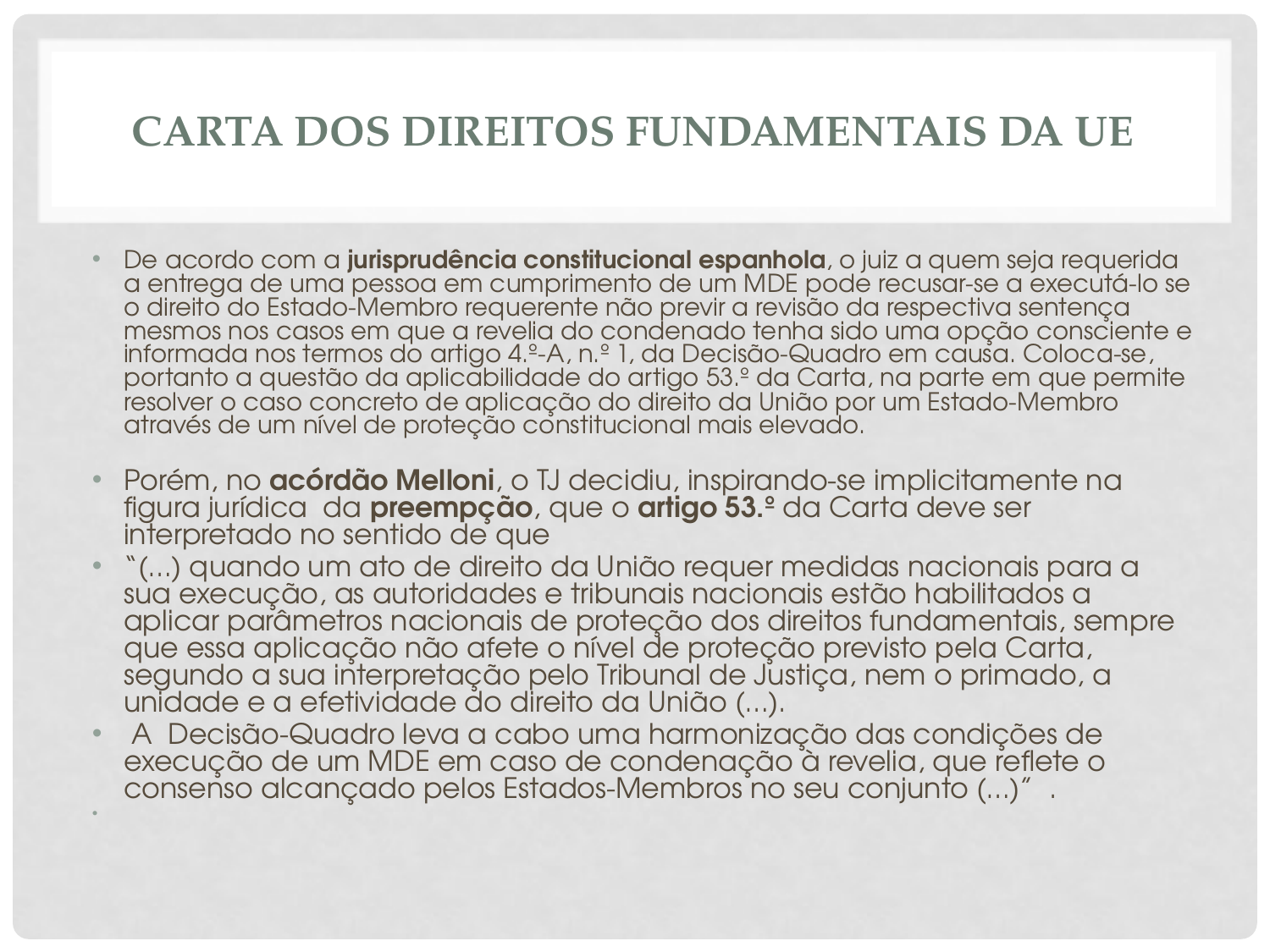

# CARTA DOS DIREITOS FUNDAMENTAIS DA UE
De acordo com a jurisprudência constitucional espanhola, o juiz a quem seja requerida a entrega de uma pessoa em cumprimento de um MDE pode recusar-se a executá-lo se o direito do Estado-Membro requerente não previr a revisão da respectiva sentença mesmos nos casos em que a revelia do condenado tenha sido uma opção consciente e informada nos termos do artigo 4.º-A, n.º 1, da Decisão-Quadro em causa. Coloca-se, portanto a questão da aplicabilidade do artigo 53.º da Carta, na parte em que permite resolver o caso concreto de aplicação do direito da União por um Estado-Membro através de um nível de proteção constitucional mais elevado.

Porém, no acórdão Melloni, o TJ decidiu, inspirando-se implicitamente na figura jurídica  da preempção, que o artigo 53.º da Carta deve ser interpretado no sentido de que
“(…) quando um ato de direito da União requer medidas nacionais para a sua execução, as autoridades e tribunais nacionais estão habilitados a aplicar parâmetros nacionais de proteção dos direitos fundamentais, sempre que essa aplicação não afete o nível de proteção previsto pela Carta, segundo a sua interpretação pelo Tribunal de Justiça, nem o primado, a unidade e a efetividade do direito da União (…).
 A  Decisão-Quadro leva a cabo uma harmonização das condições de execução de um MDE em caso de condenação à revelia, que reflete o consenso alcançado pelos Estados-Membros no seu conjunto (…)”  .